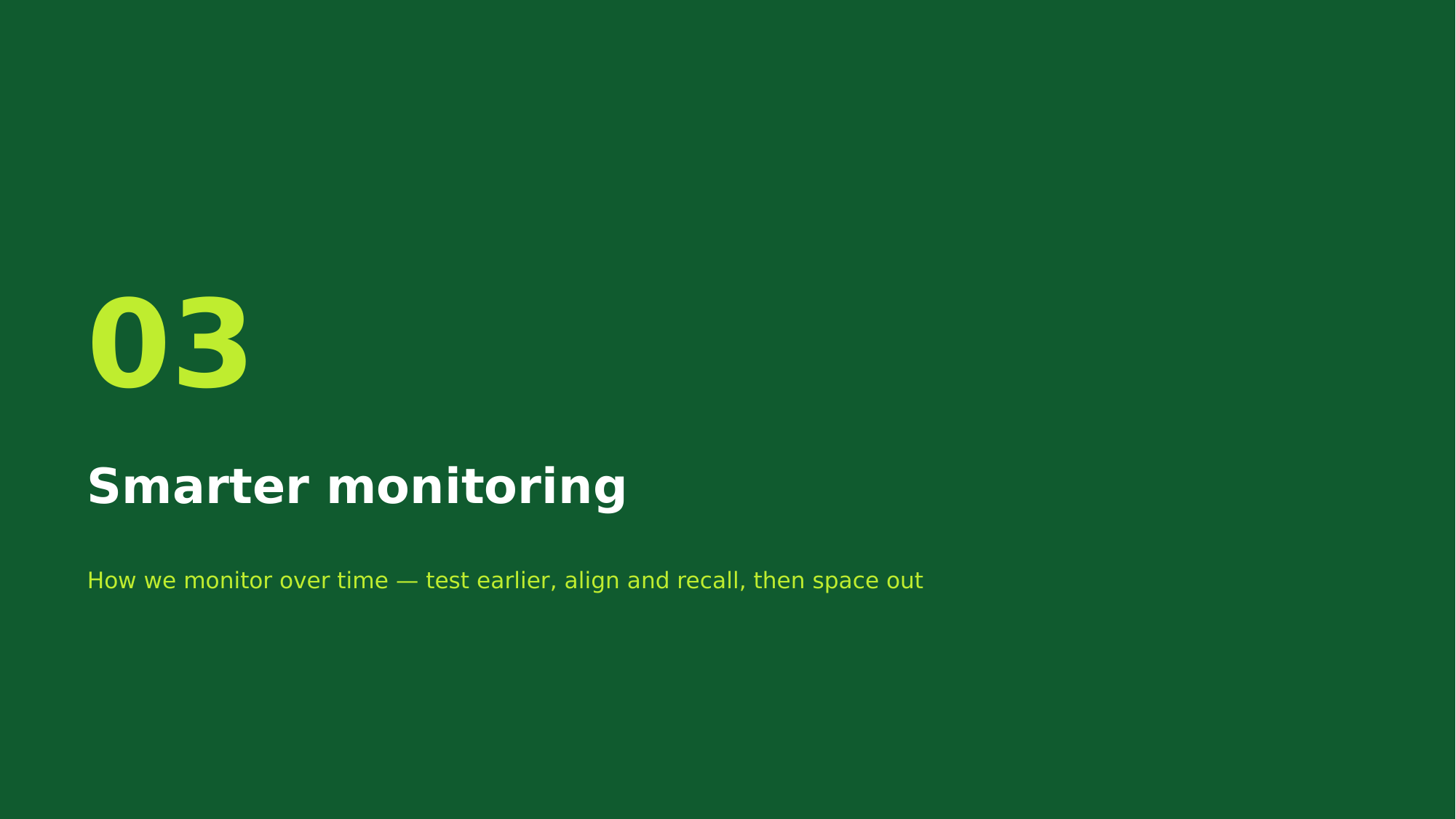

03
Smarter monitoring
How we monitor over time — test earlier, align and recall, then space out